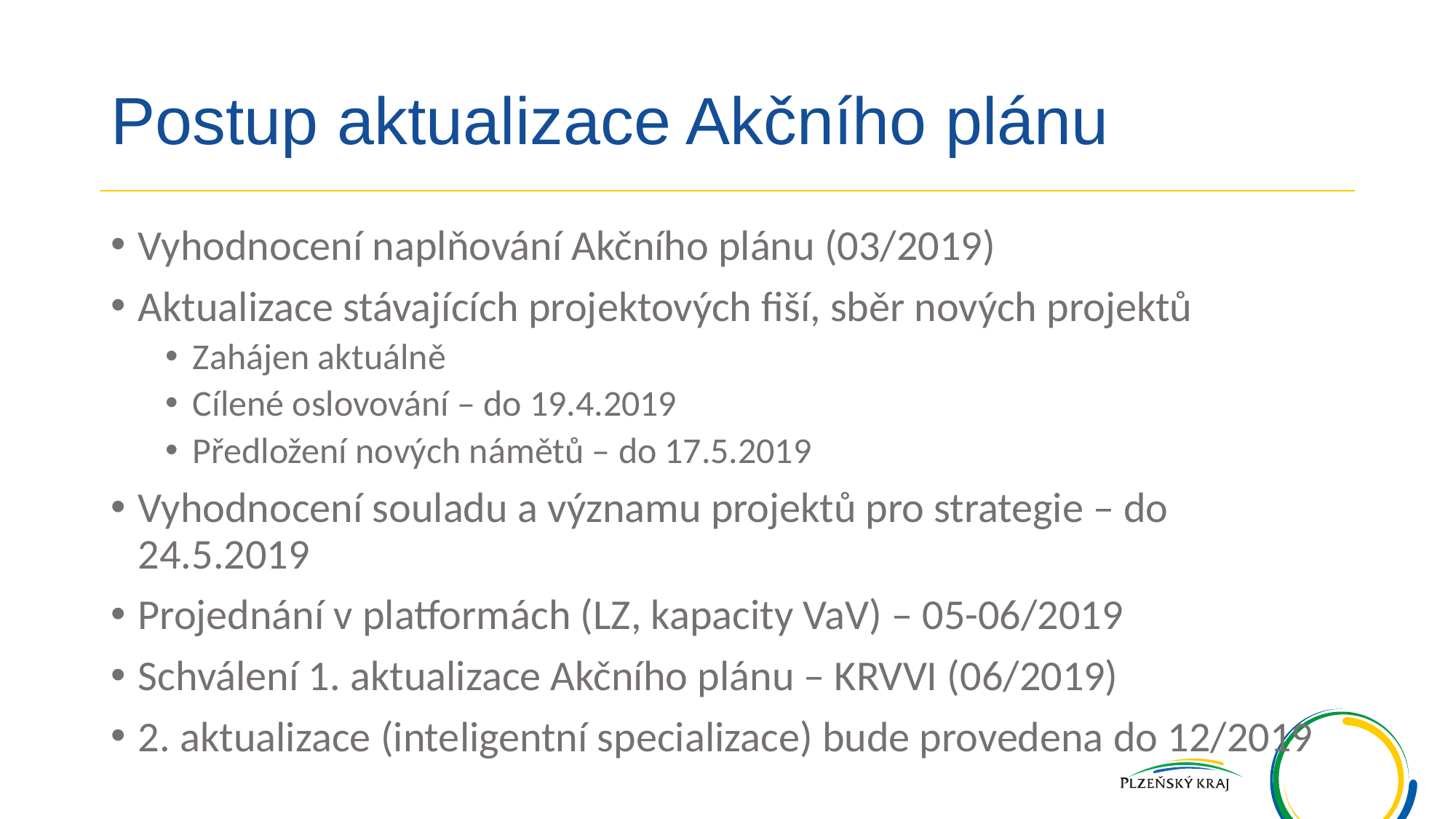

# Postup aktualizace Akčního plánu
Vyhodnocení naplňování Akčního plánu (03/2019)
Aktualizace stávajících projektových fiší, sběr nových projektů
Zahájen aktuálně
Cílené oslovování – do 19.4.2019
Předložení nových námětů – do 17.5.2019
Vyhodnocení souladu a významu projektů pro strategie – do 24.5.2019
Projednání v platformách (LZ, kapacity VaV) – 05-06/2019
Schválení 1. aktualizace Akčního plánu – KRVVI (06/2019)
2. aktualizace (inteligentní specializace) bude provedena do 12/2019